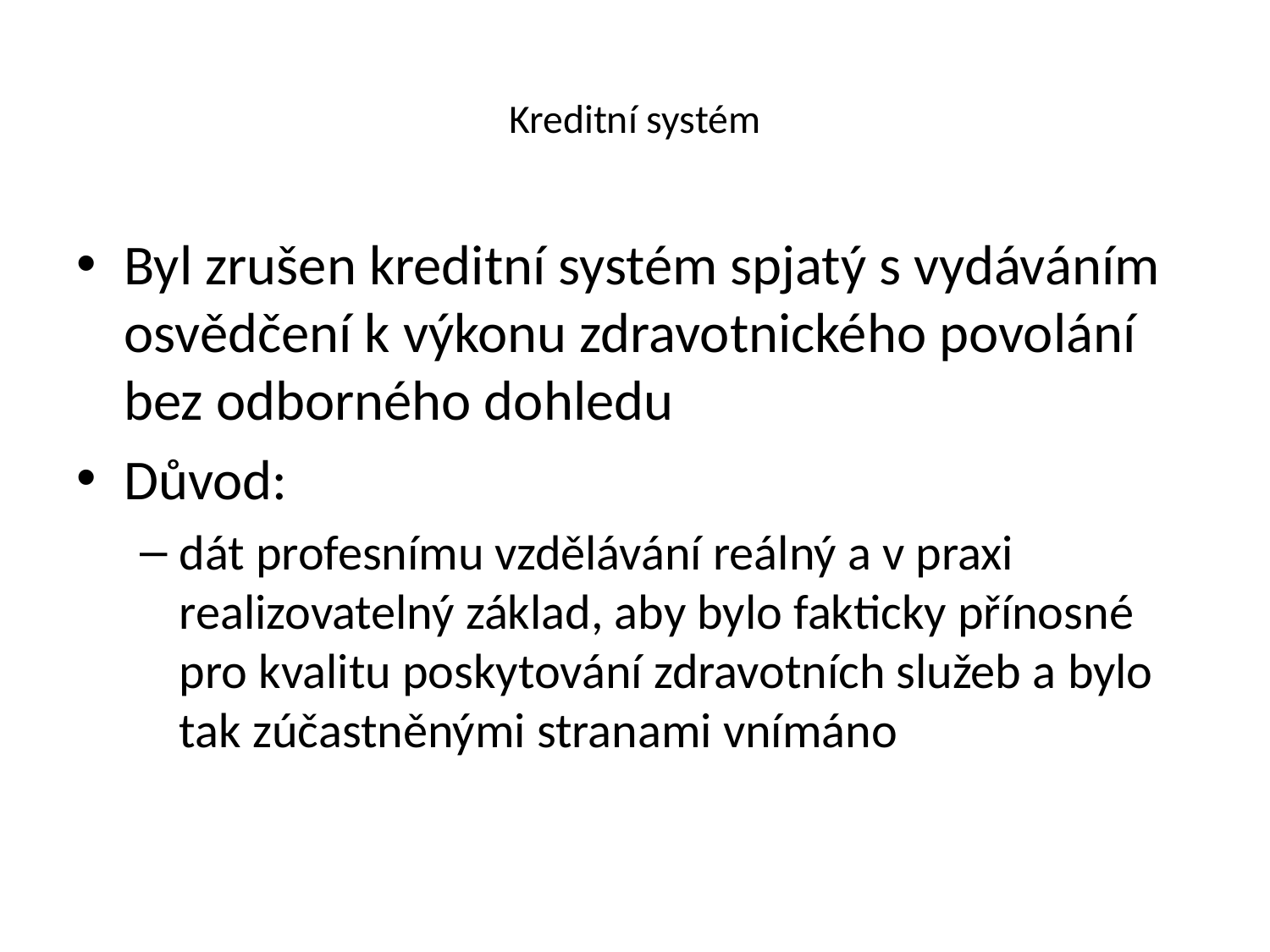

# Kreditní systém
Byl zrušen kreditní systém spjatý s vydáváním osvědčení k výkonu zdravotnického povolání bez odborného dohledu
Důvod:
dát profesnímu vzdělávání reálný a v praxi realizovatelný základ, aby bylo fakticky přínosné pro kvalitu poskytování zdravotních služeb a bylo tak zúčastněnými stranami vnímáno